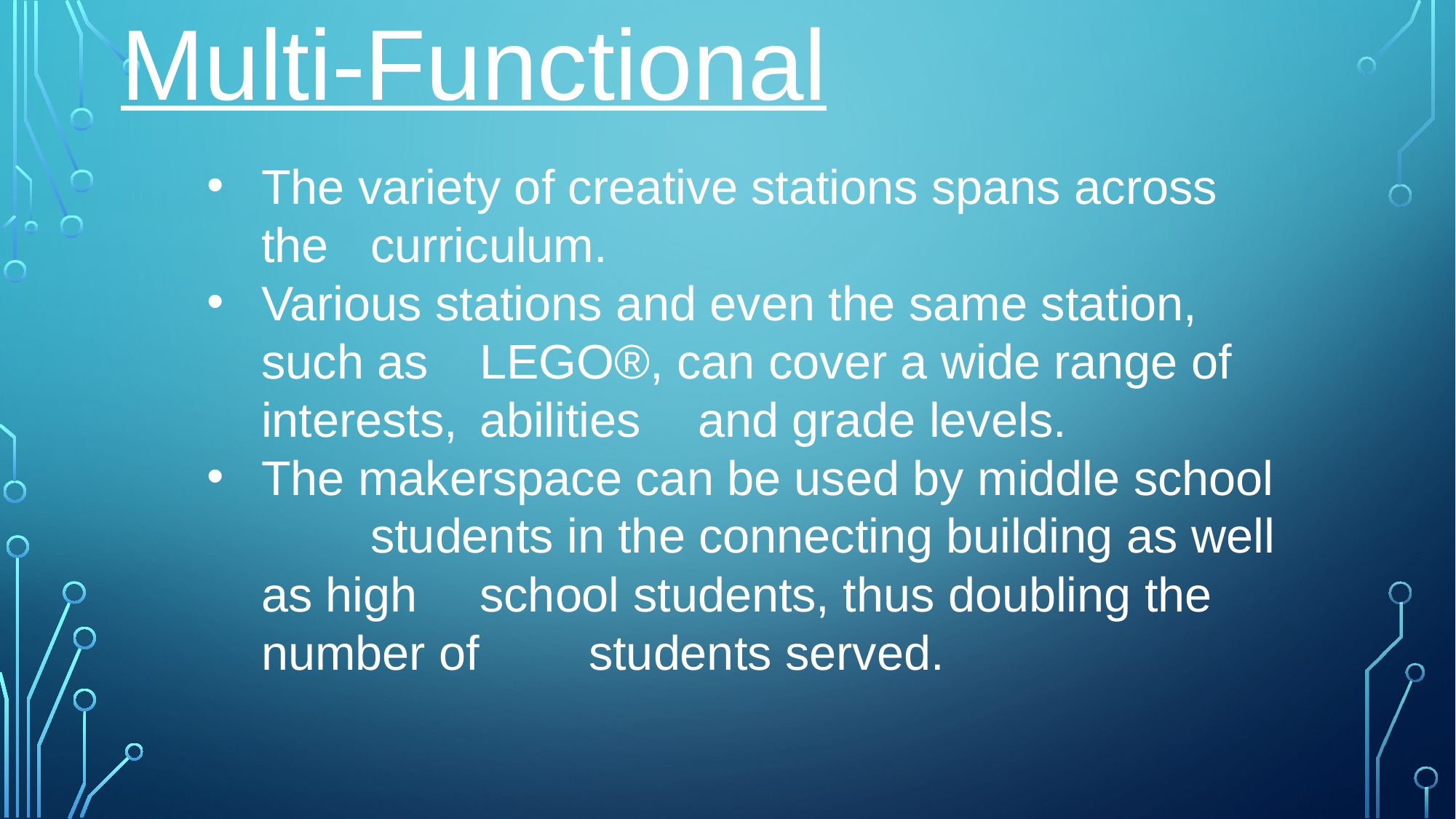

Multi-Functional
The variety of creative stations spans across the 	curriculum.
Various stations and even the same station, such as 	LEGO®, can cover a wide range of interests, 	abilities 	and grade levels.
The makerspace can be used by middle school 	students in the connecting building as well as high 	school students, thus doubling the number of 	students served.